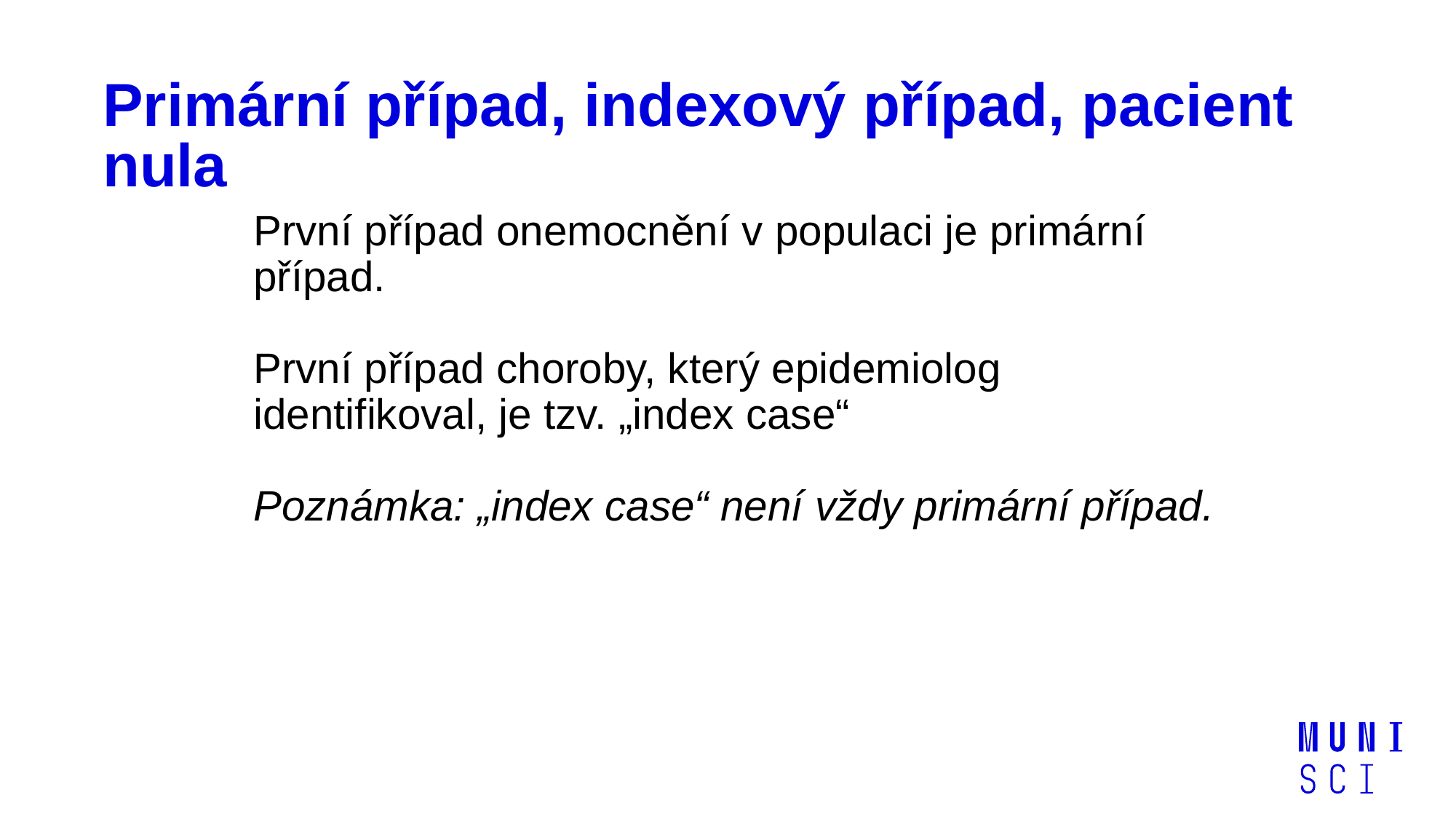

# Primární případ, indexový případ, pacient nula
První případ onemocnění v populaci je primární případ.
První případ choroby, který epidemiolog identifikoval, je tzv. „index case“
Poznámka: „index case“ není vždy primární případ.